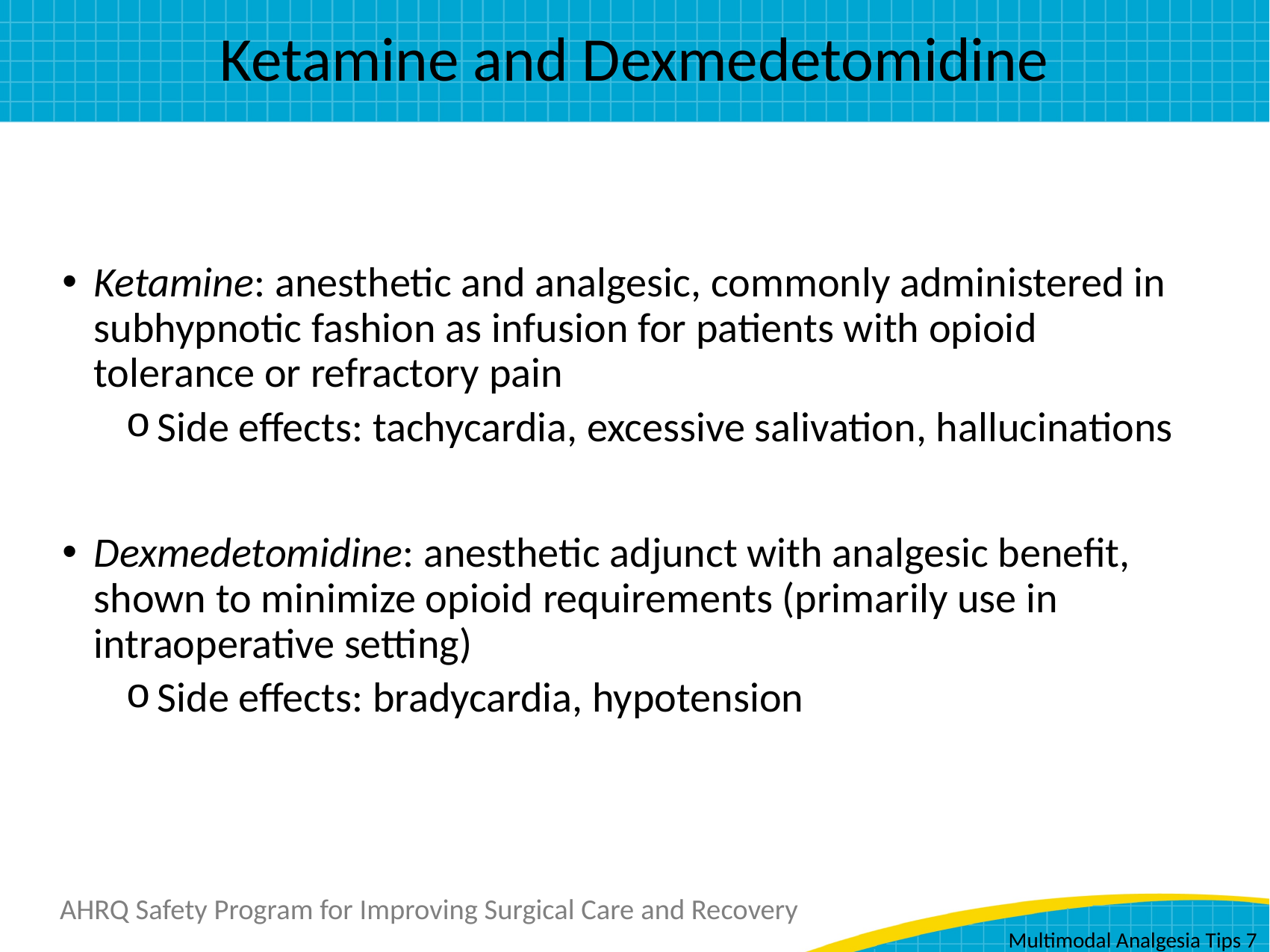

# Ketamine and Dexmedetomidine
Ketamine: anesthetic and analgesic, commonly administered in subhypnotic fashion as infusion for patients with opioid tolerance or refractory pain
Side effects: tachycardia, excessive salivation, hallucinations

Dexmedetomidine: anesthetic adjunct with analgesic benefit, shown to minimize opioid requirements (primarily use in intraoperative setting)
Side effects: bradycardia, hypotension
Multimodal Analgesia Tips 7